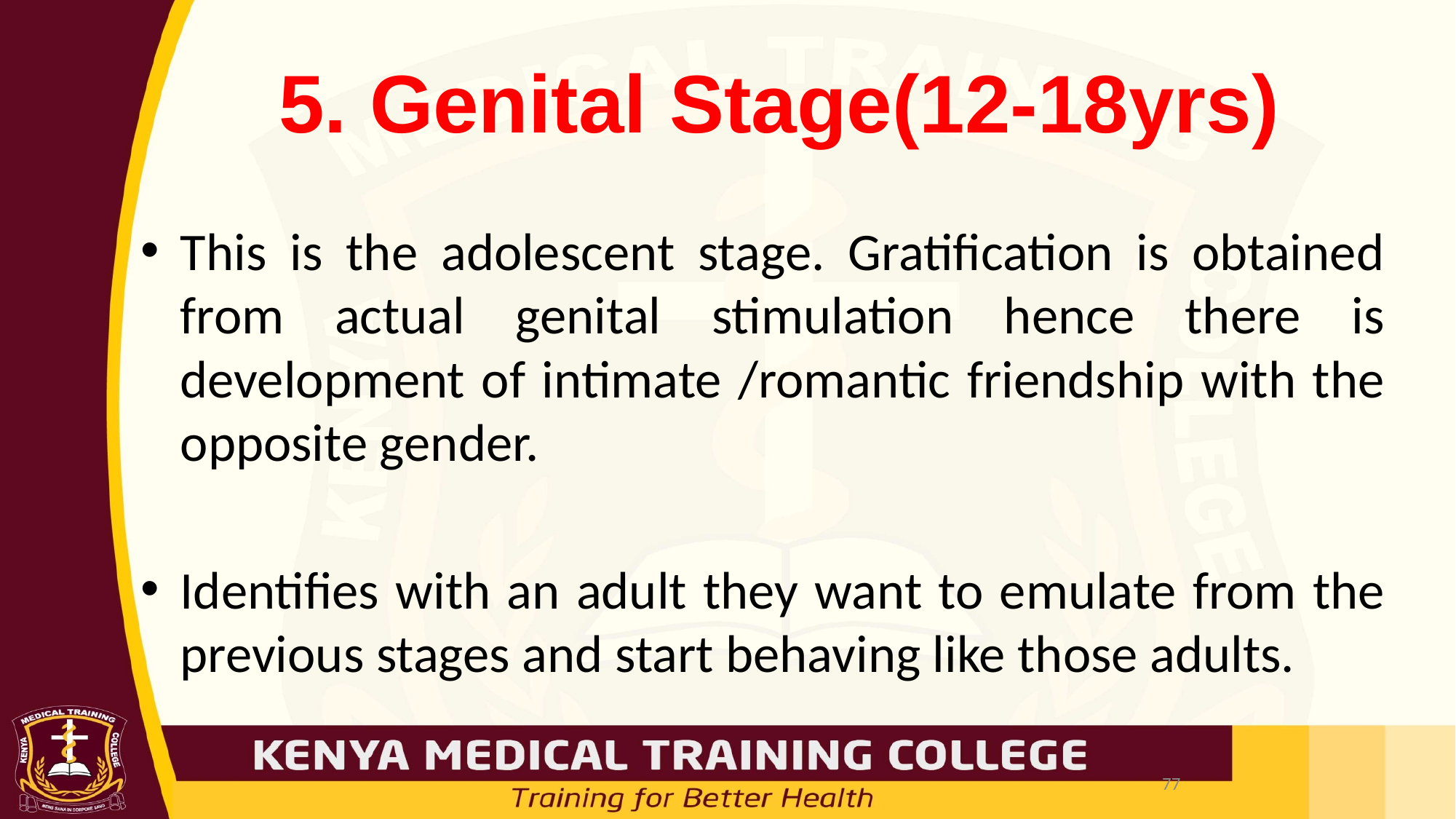

# 5. Genital Stage(12-18yrs)
This is the adolescent stage. Gratification is obtained from actual genital stimulation hence there is development of intimate /romantic friendship with the opposite gender.

Identifies with an adult they want to emulate from the previous stages and start behaving like those adults.

77